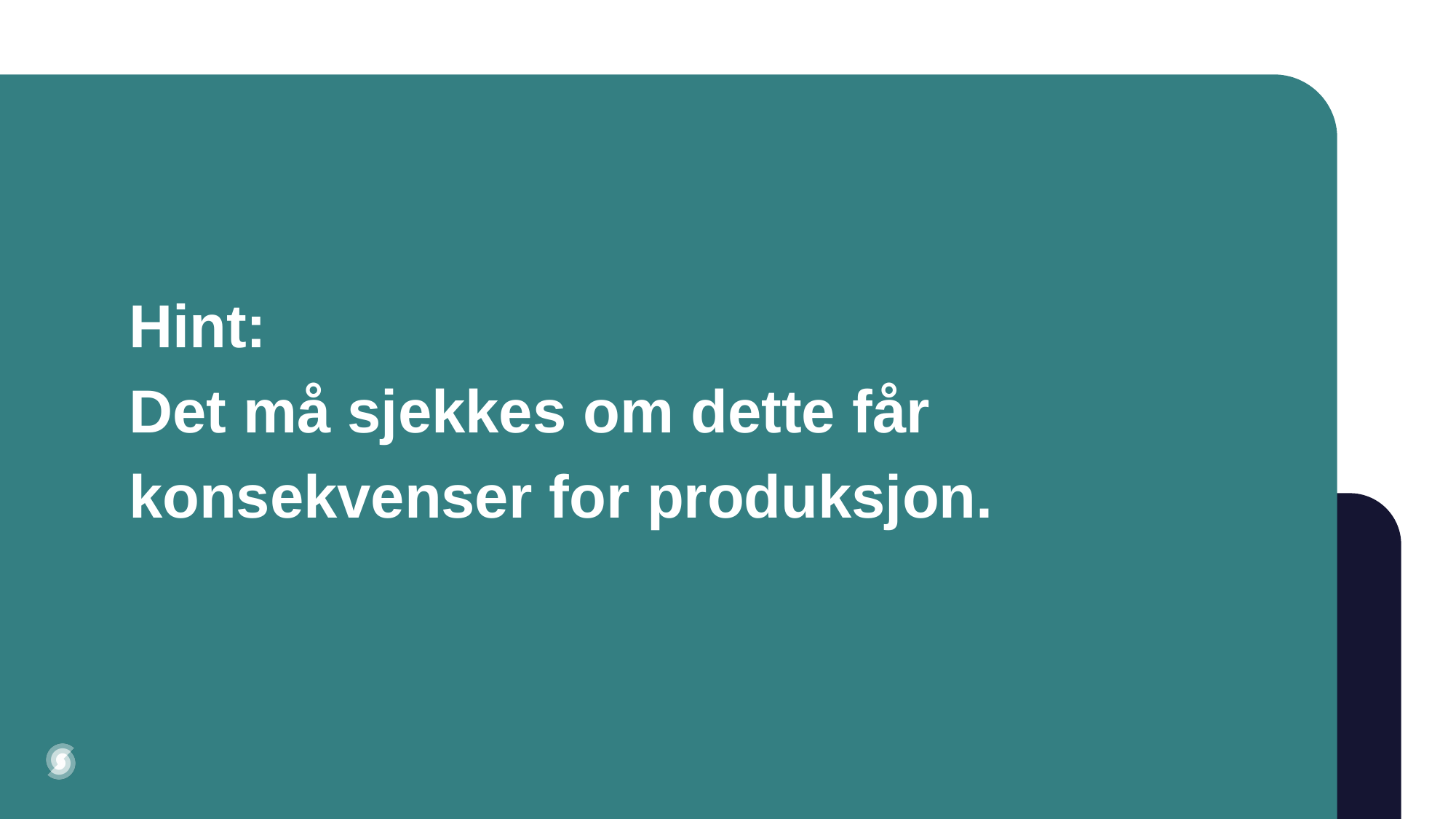

# Hint: Det må sjekkes om dette får konsekvenser for produksjon.